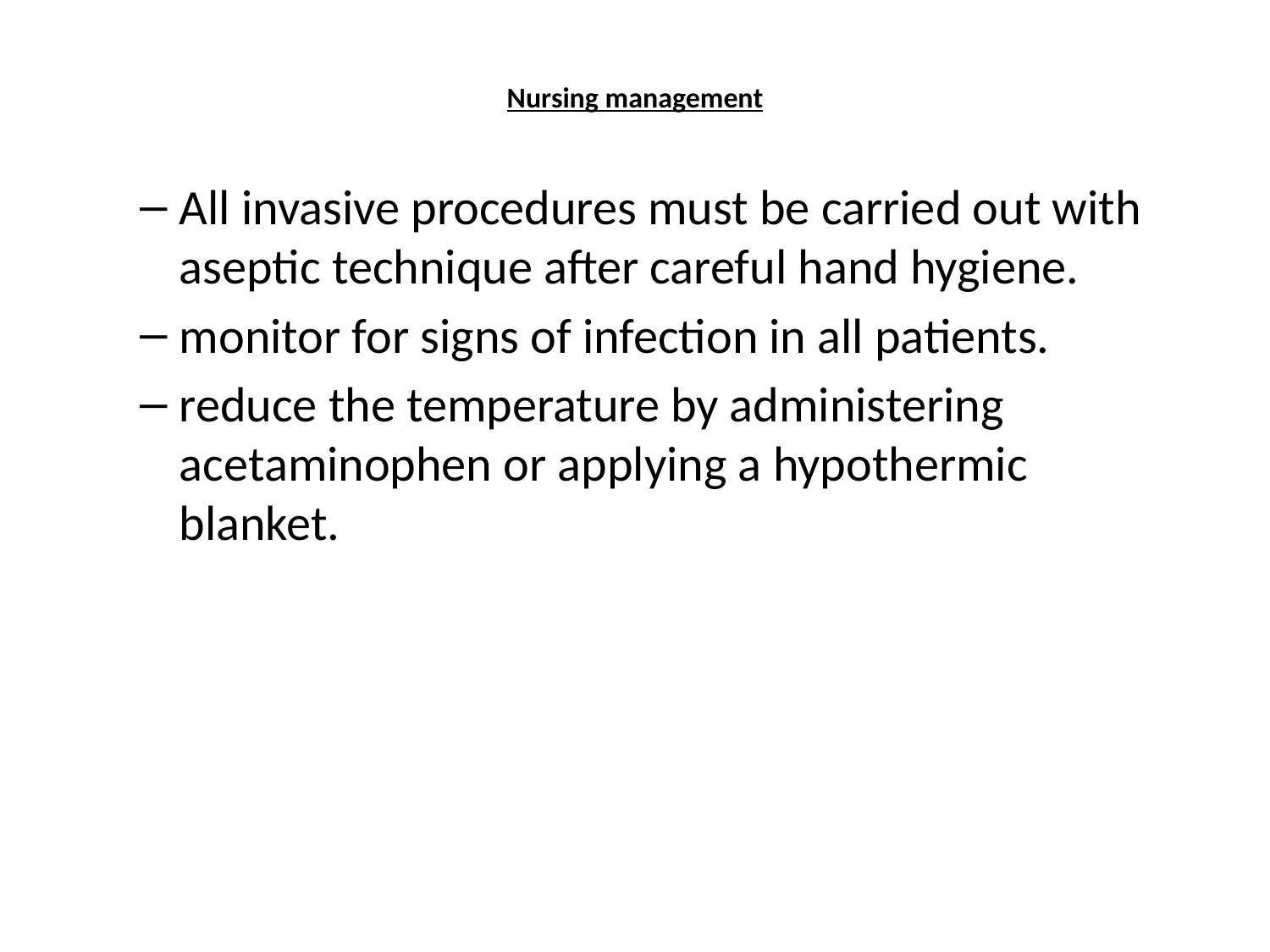

# Nursing management
All invasive procedures must be carried out with aseptic technique after careful hand hygiene.
monitor for signs of infection in all patients.
reduce the temperature by administering acetaminophen or applying a hypothermic blanket.